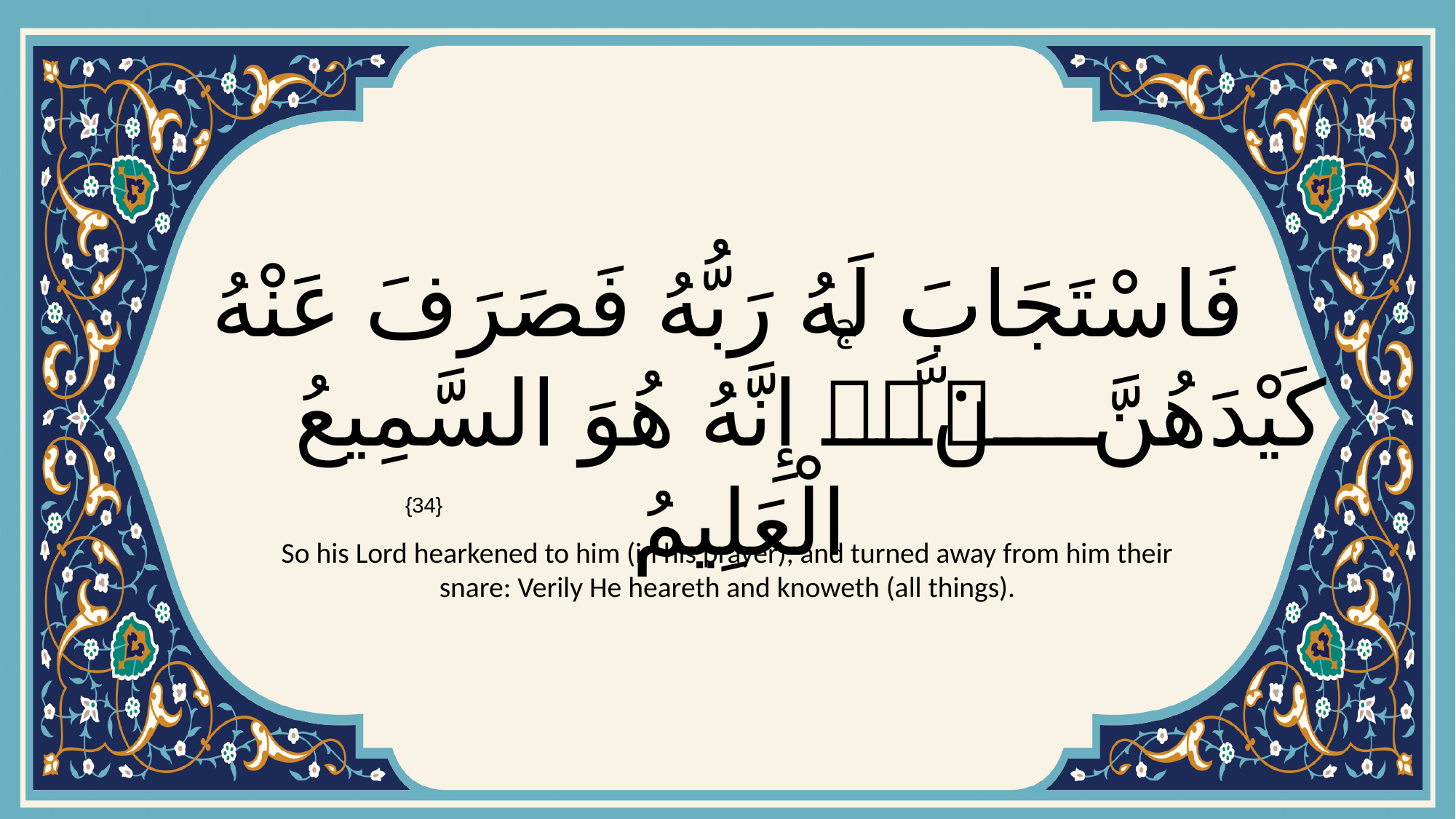

# فَاسْتَجَابَ لَهُ رَبُّهُ فَصَرَفَ عَنْهُ كَيْدَهُنَّۚ إِنَّهُ هُوَ السَّمِيعُ الْعَلِيمُ
{34}
So his Lord hearkened to him (in his prayer), and turned away from him their snare: Verily He heareth and knoweth (all things).